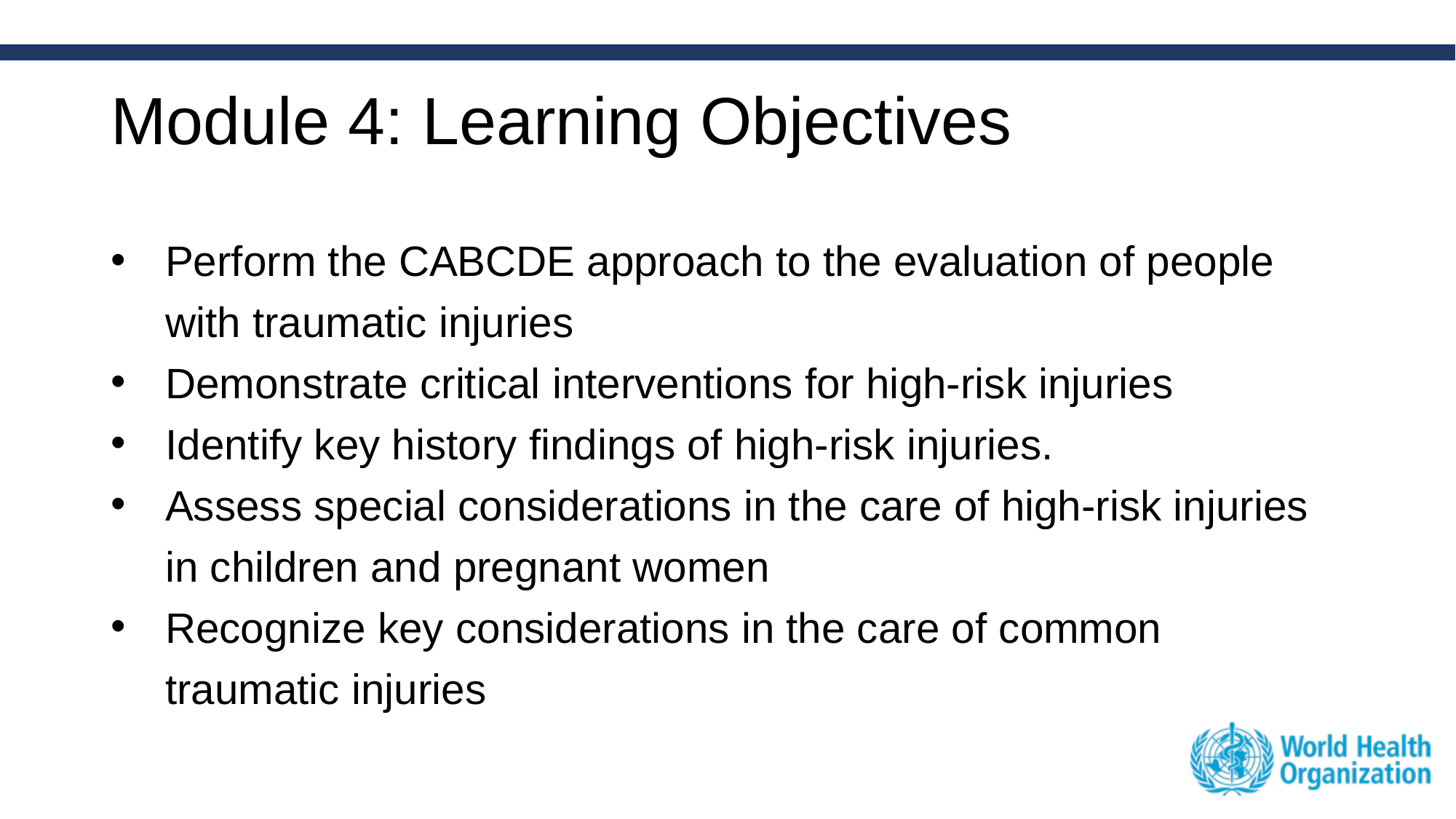

# Module 4: Learning Objectives

Perform the CABCDE approach to the evaluation of people with traumatic injuries
Demonstrate critical interventions for high-risk injuries
Identify key history findings of high-risk injuries.
Assess special considerations in the care of high-risk injuries in children and pregnant women
Recognize key considerations in the care of common traumatic injuries